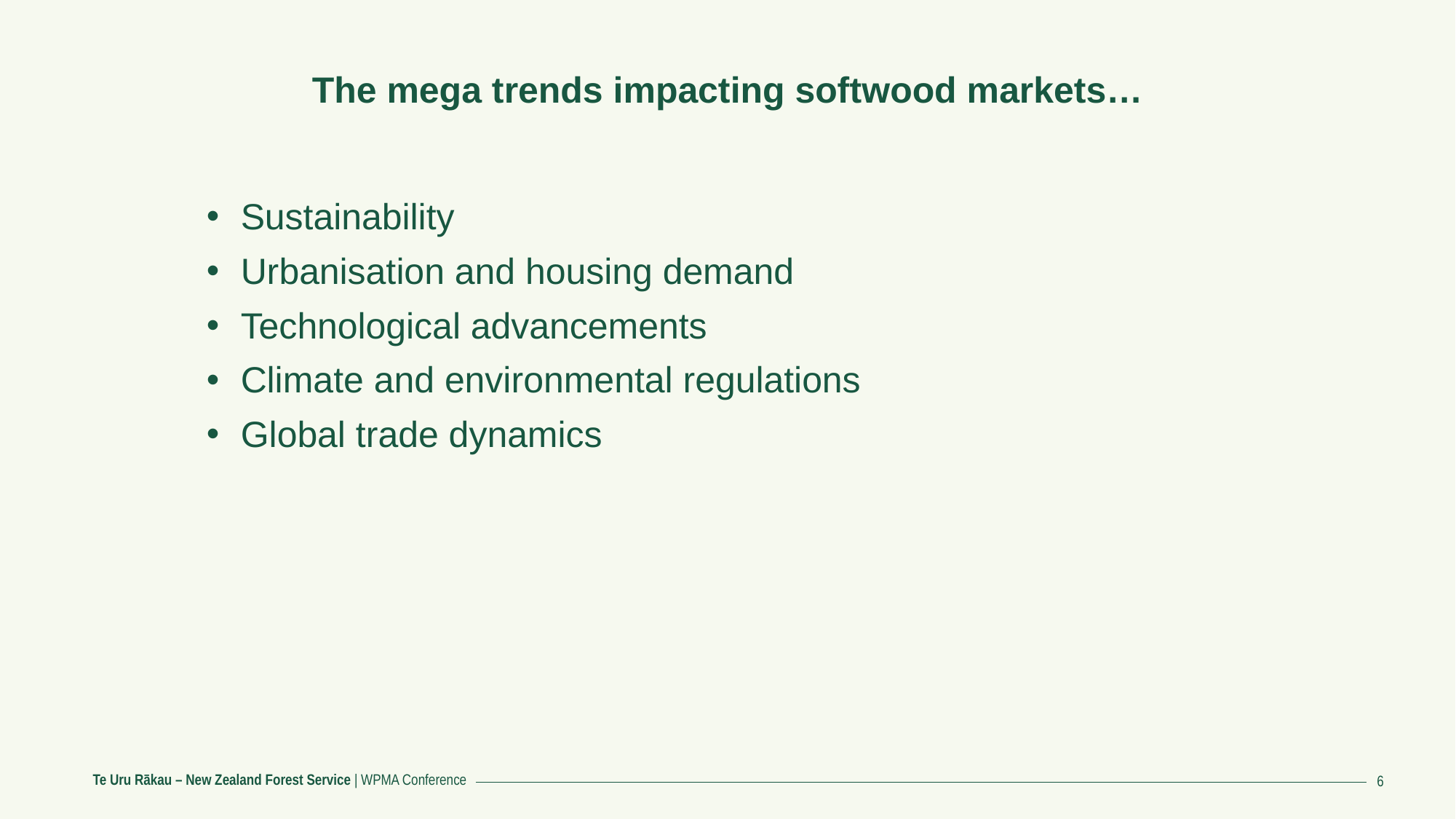

The mega trends impacting softwood markets…

Sustainability
Urbanisation and housing demand
Technological advancements
Climate and environmental regulations
Global trade dynamics

6